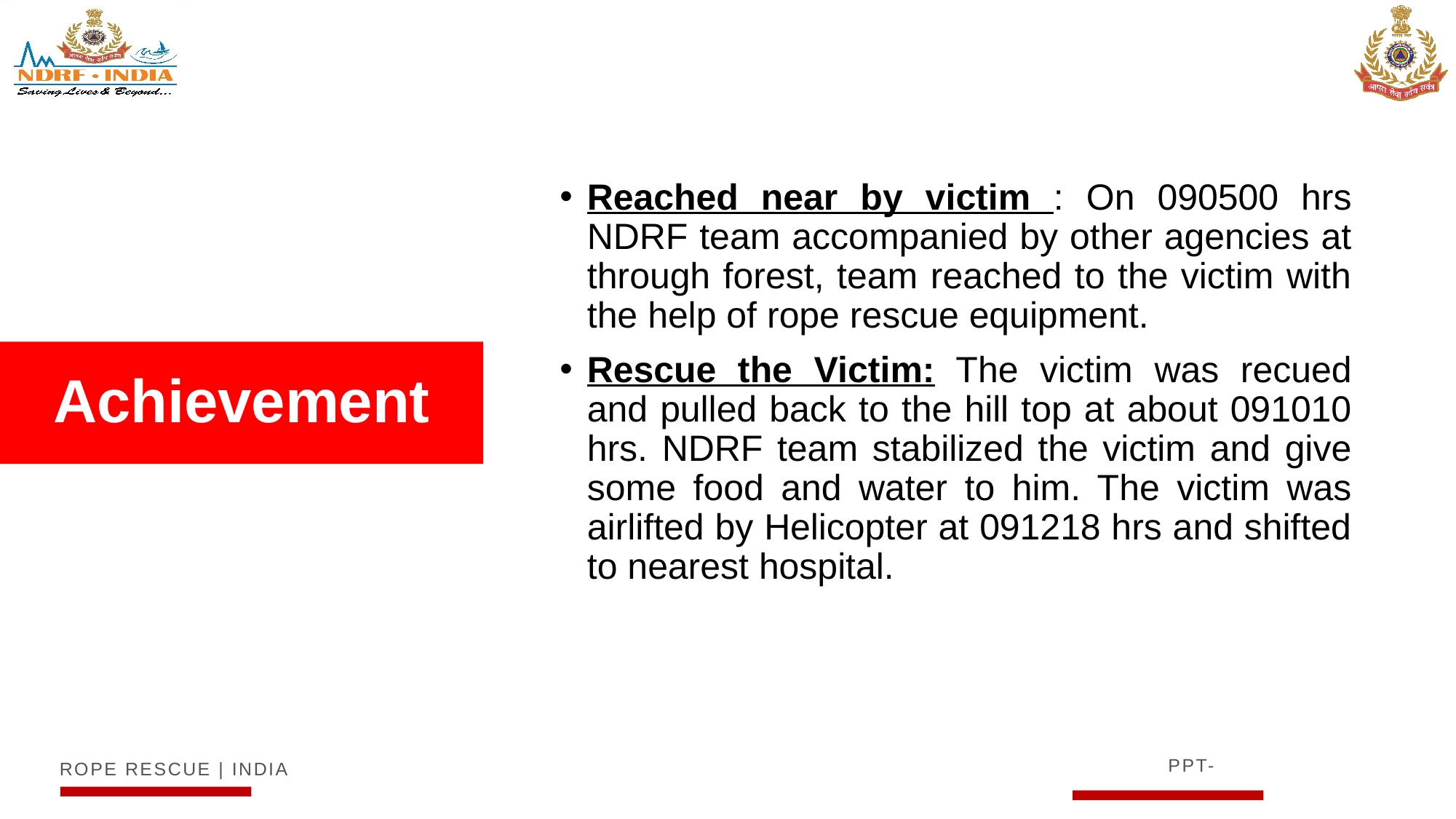

Reached near by victim : On 090500 hrs NDRF team accompanied by other agencies at through forest, team reached to the victim with the help of rope rescue equipment.
Rescue the Victim: The victim was recued and pulled back to the hill top at about 091010 hrs. NDRF team stabilized the victim and give some food and water to him. The victim was airlifted by Helicopter at 091218 hrs and shifted to nearest hospital.

# Achievement